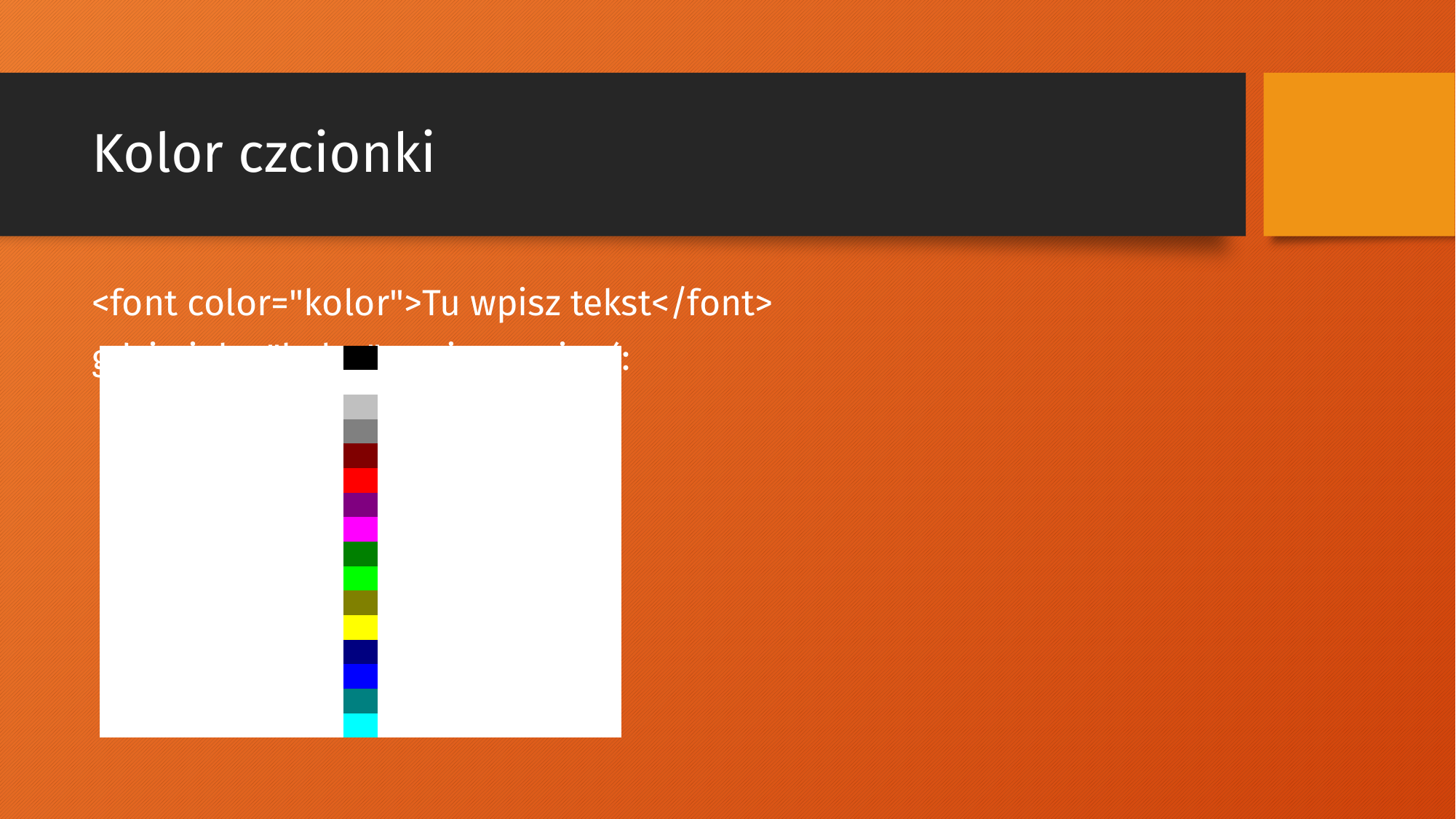

# Kolor czcionki
<font color="kolor">Tu wpisz tekst</font>
gdzie jako "kolor" można wpisać:

| black |  | (czarny) |
| --- | --- | --- |
| white |  | (biały) |
| silver |  | (srebrny) |
| gray |  | (szary) |
| maroon |  | (kasztanowy) |
| red |  | (czerwony) |
| purple |  | (purpurowy) |
| fuchsia |  | (fuksja) |
| green |  | (zielony) |
| lime |  | (limonowy) |
| olive |  | (oliwkowy) |
| yellow |  | (żółty) |
| navy |  | (granatowy) |
| blue |  | (niebieski) |
| teal |  | (zielonomodry) |
| aqua |  | (akwamaryna) |